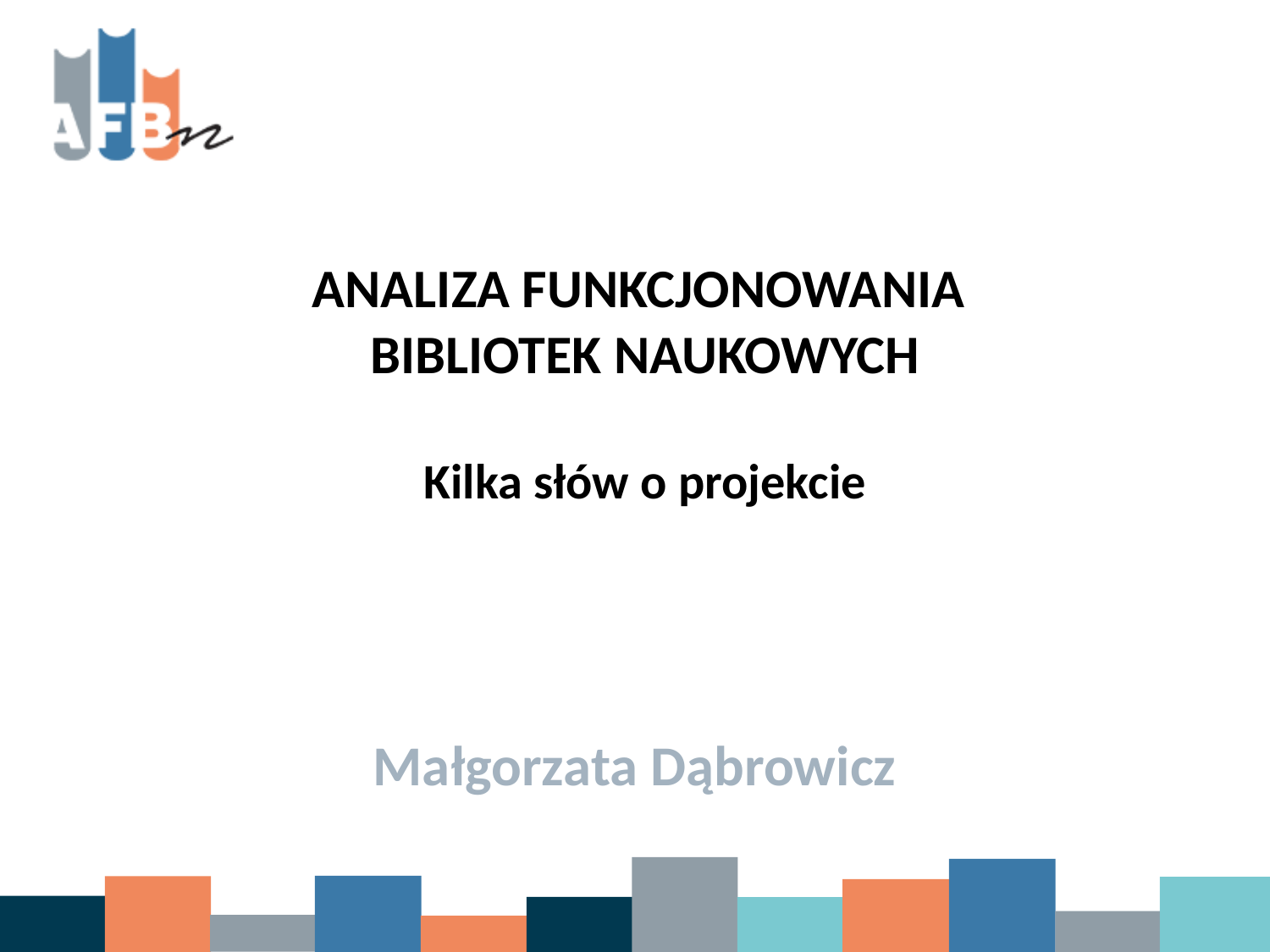

# ANALIZA FUNKCJONOWANIA BIBLIOTEK NAUKOWYCH Kilka słów o projekcie

Małgorzata Dąbrowicz